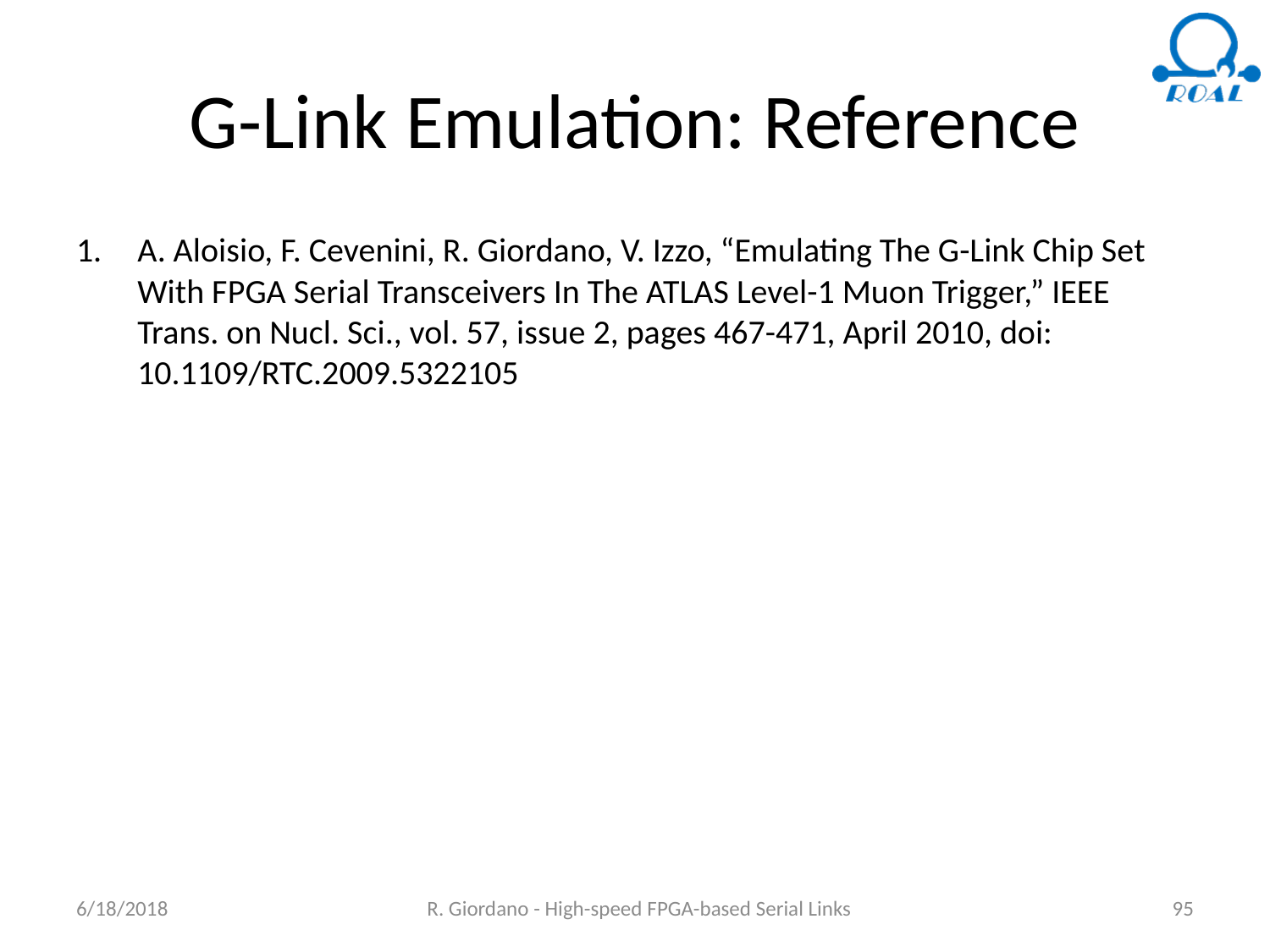

# G-Link Emulation: Reference
A. Aloisio, F. Cevenini, R. Giordano, V. Izzo, “Emulating The G-Link Chip Set With FPGA Serial Transceivers In The ATLAS Level-1 Muon Trigger,” IEEE Trans. on Nucl. Sci., vol. 57, issue 2, pages 467-471, April 2010, doi: 10.1109/RTC.2009.5322105
6/18/2018
R. Giordano - High-speed FPGA-based Serial Links
95